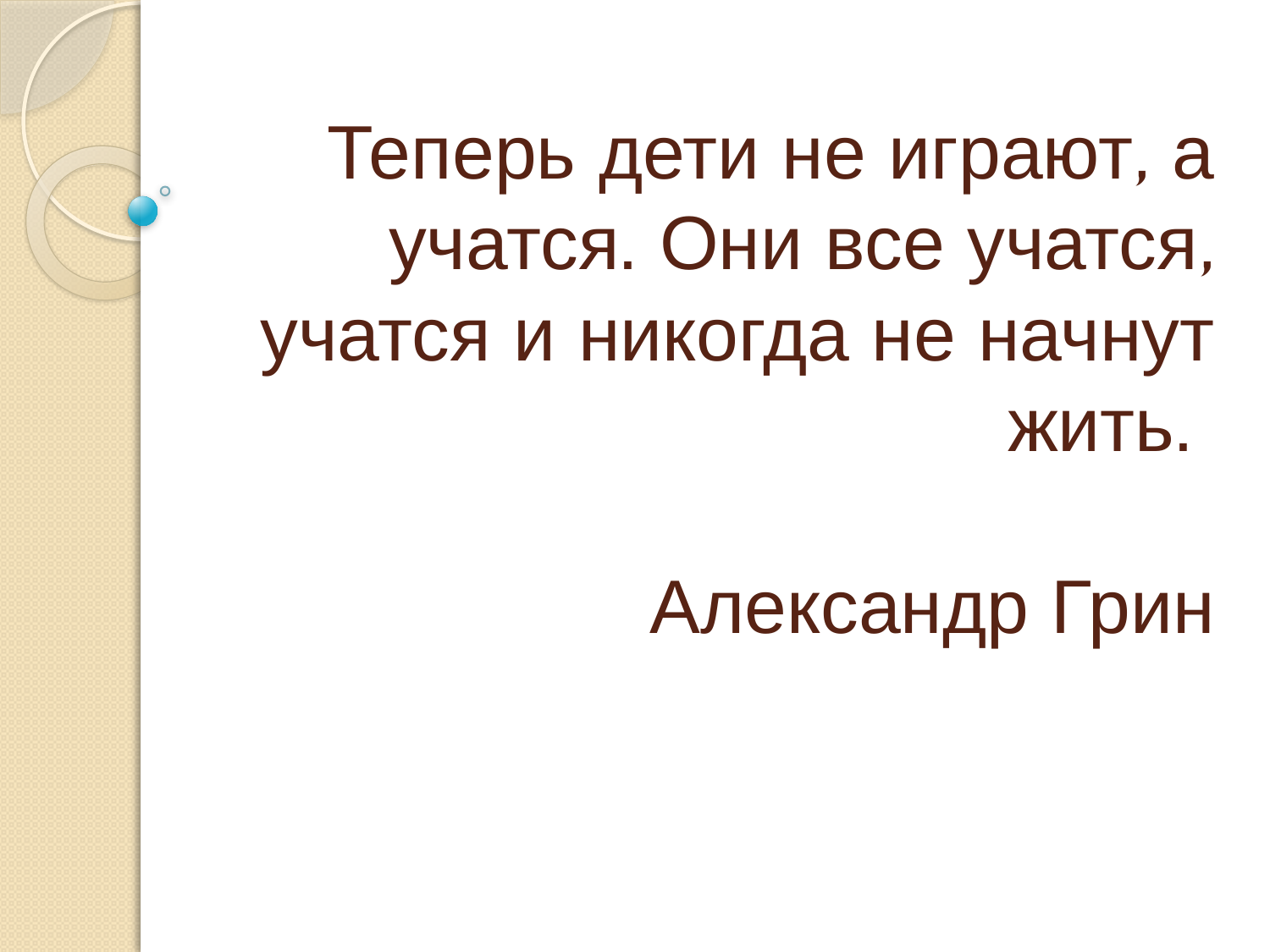

# Теперь дети не играют, а учатся. Они все учатся, учатся и никогда не начнут жить. Александр Грин